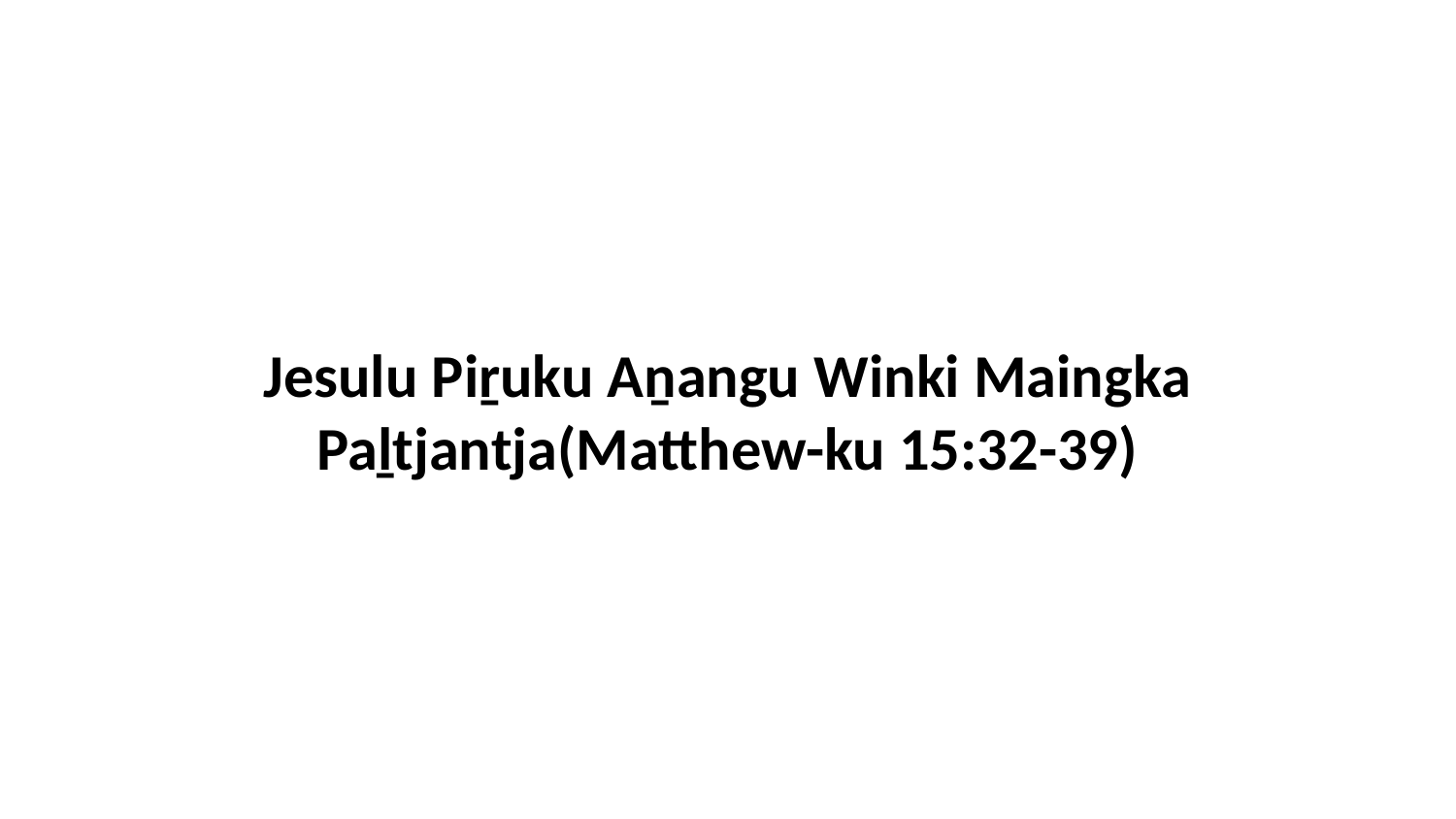

Jesulu Piṟuku Aṉangu Winki Maingka Paḻtjantja(Matthew-ku 15:32-39)